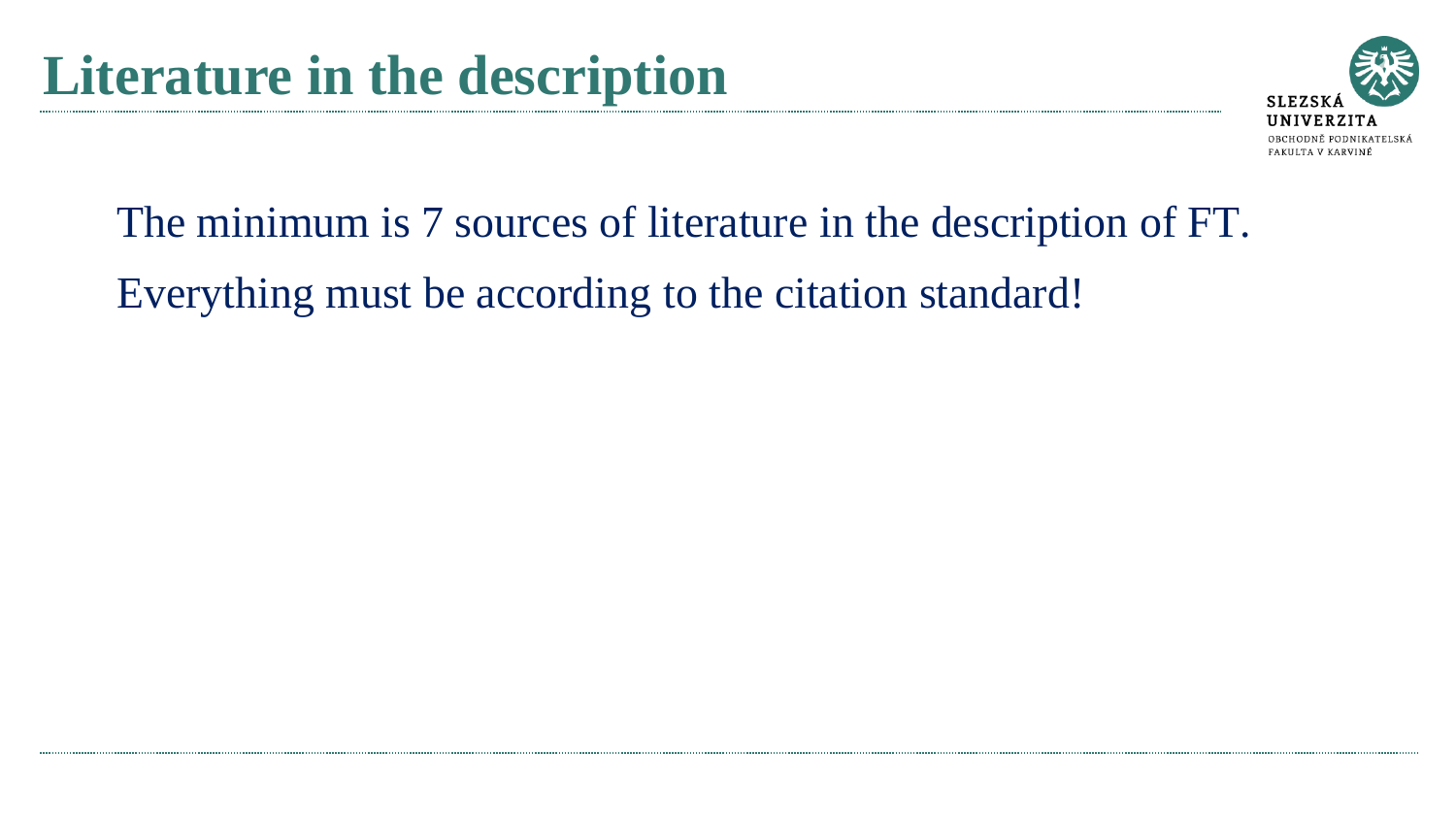

# Literature in the description
The minimum is 7 sources of literature in the description of FT.
Everything must be according to the citation standard!